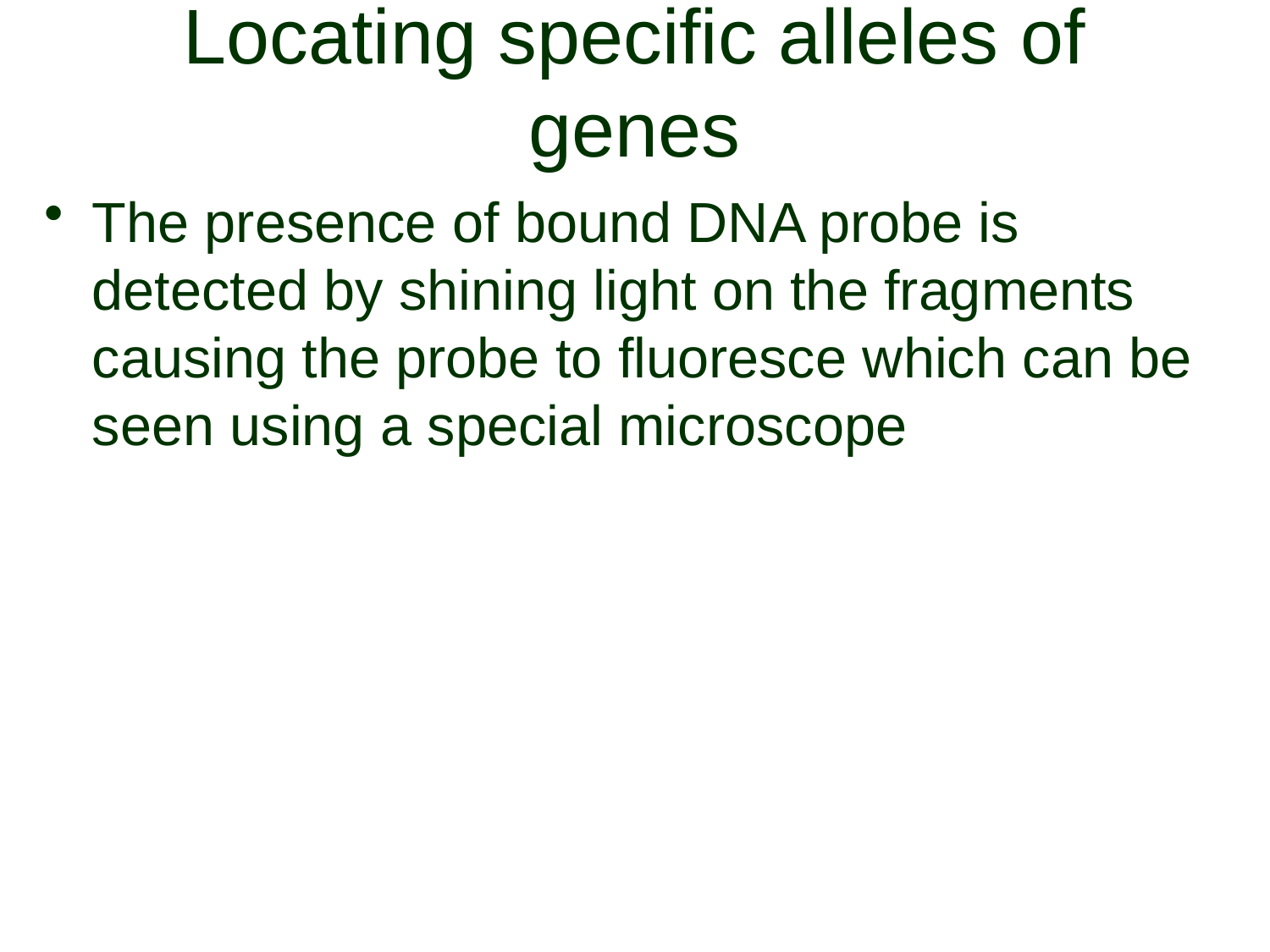

# Locating specific alleles of genes
The presence of bound DNA probe is detected by shining light on the fragments causing the probe to fluoresce which can be seen using a special microscope